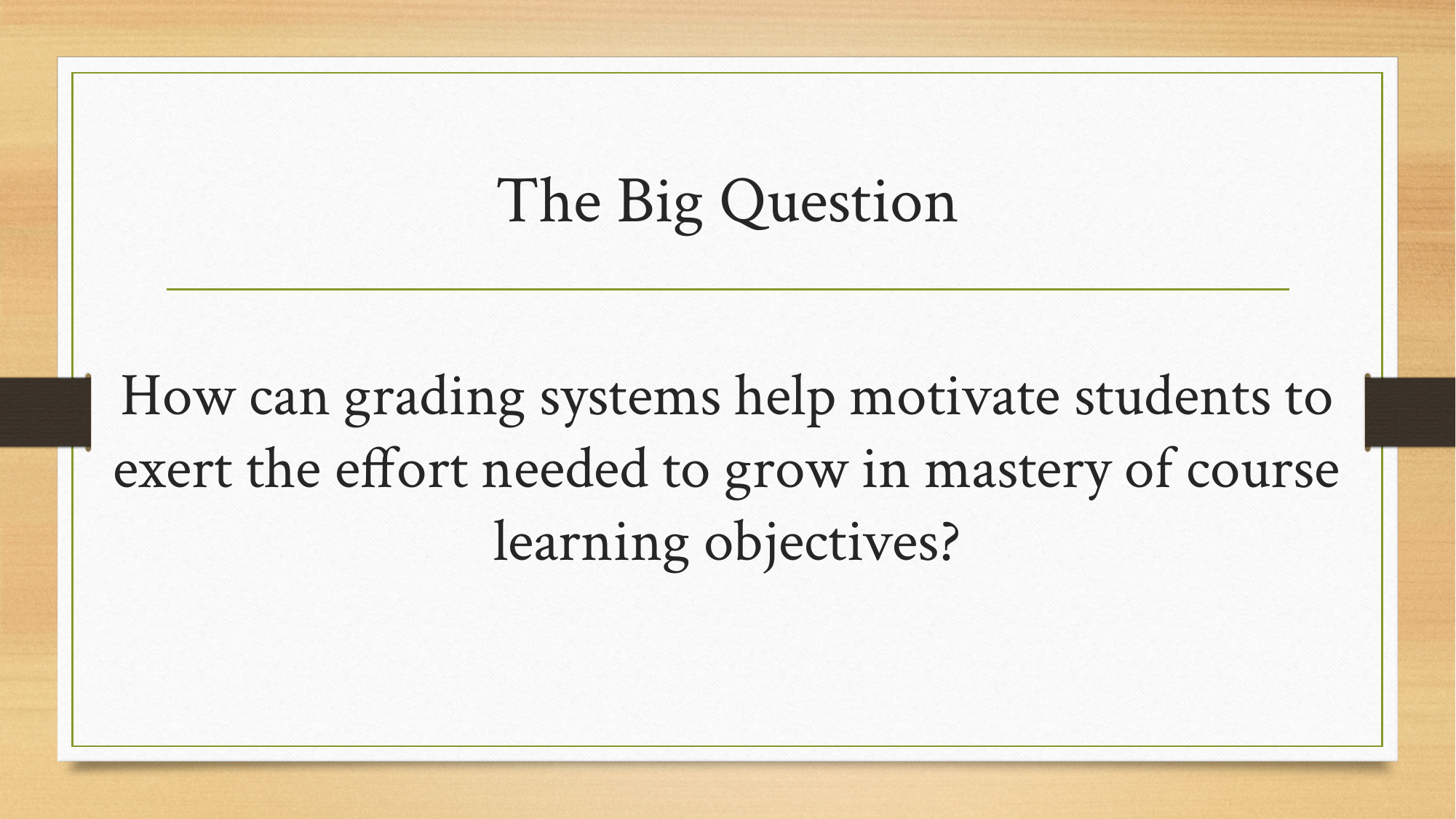

# The Big Question
How can grading systems help motivate students to exert the effort needed to grow in mastery of course learning objectives?